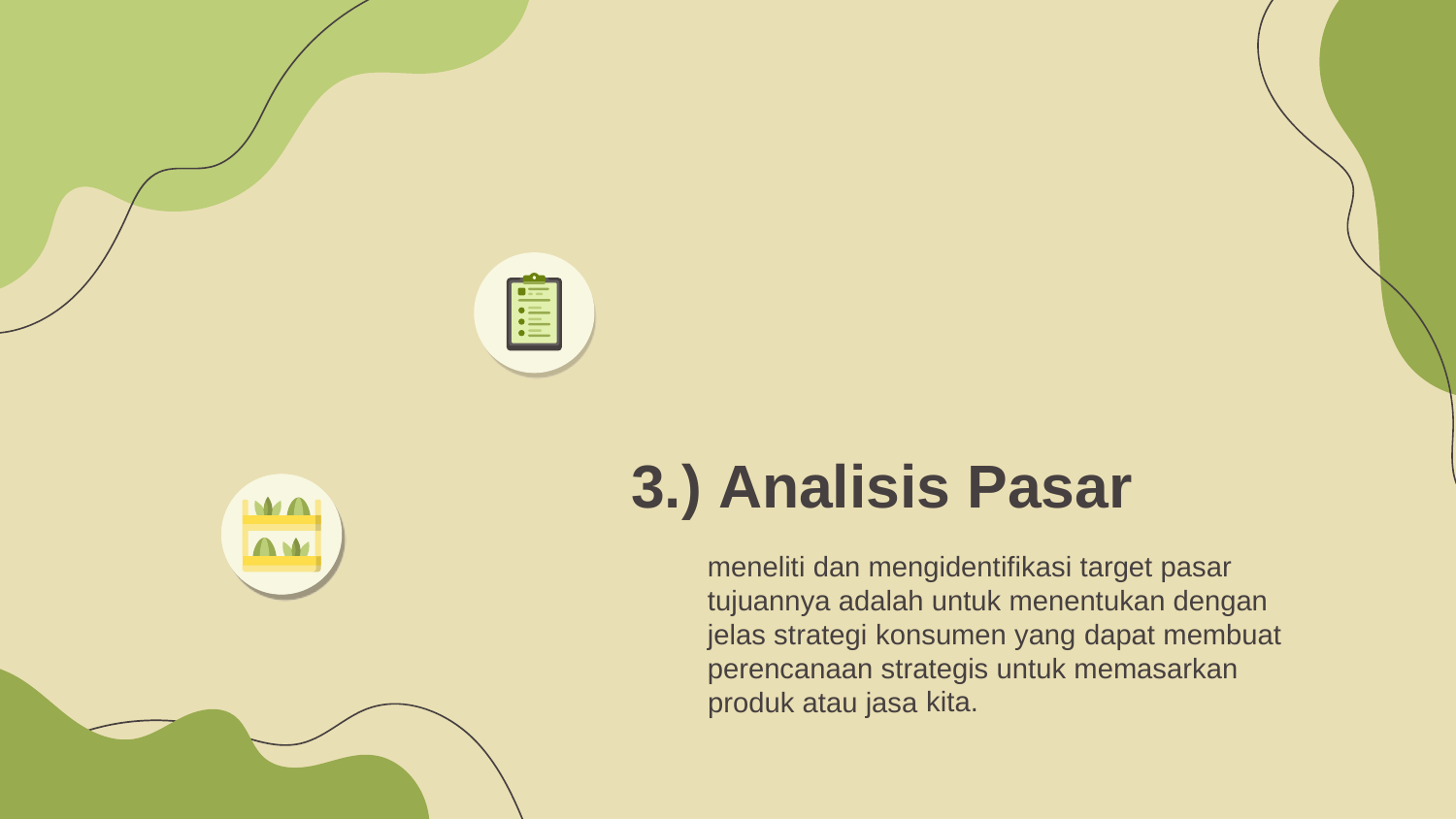

# 3.) Analisis Pasar

	meneliti dan mengidentifikasi target pasar tujuannya adalah untuk menentukan dengan jelas strategi konsumen yang dapat membuat perencanaan strategis untuk memasarkan produk atau jasa kita.